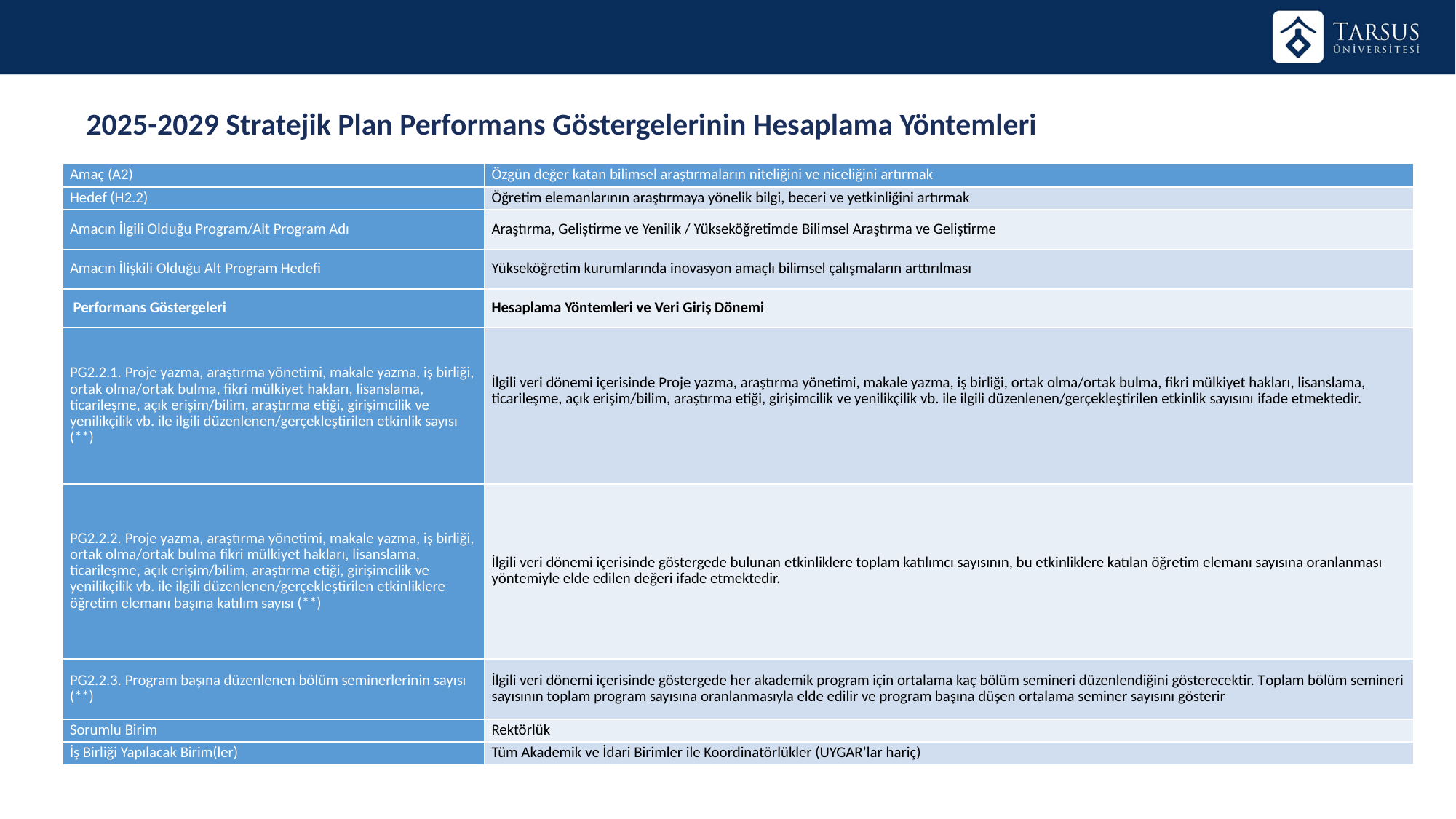

2025-2029 Stratejik Plan Performans Göstergelerinin Hesaplama Yöntemleri
| Amaç (A2) | Özgün değer katan bilimsel araştırmaların niteliğini ve niceliğini artırmak |
| --- | --- |
| Hedef (H2.2) | Öğretim elemanlarının araştırmaya yönelik bilgi, beceri ve yetkinliğini artırmak |
| Amacın İlgili Olduğu Program/Alt Program Adı | Araştırma, Geliştirme ve Yenilik / Yükseköğretimde Bilimsel Araştırma ve Geliştirme |
| Amacın İlişkili Olduğu Alt Program Hedefi | Yükseköğretim kurumlarında inovasyon amaçlı bilimsel çalışmaların arttırılması |
| Performans Göstergeleri | Hesaplama Yöntemleri ve Veri Giriş Dönemi |
| PG2.2.1. Proje yazma, araştırma yönetimi, makale yazma, iş birliği, ortak olma/ortak bulma, fikri mülkiyet hakları, lisanslama, ticarileşme, açık erişim/bilim, araştırma etiği, girişimcilik ve yenilikçilik vb. ile ilgili düzenlenen/gerçekleştirilen etkinlik sayısı (\*\*) | İlgili veri dönemi içerisinde Proje yazma, araştırma yönetimi, makale yazma, iş birliği, ortak olma/ortak bulma, fikri mülkiyet hakları, lisanslama, ticarileşme, açık erişim/bilim, araştırma etiği, girişimcilik ve yenilikçilik vb. ile ilgili düzenlenen/gerçekleştirilen etkinlik sayısını ifade etmektedir. |
| PG2.2.2. Proje yazma, araştırma yönetimi, makale yazma, iş birliği, ortak olma/ortak bulma fikri mülkiyet hakları, lisanslama, ticarileşme, açık erişim/bilim, araştırma etiği, girişimcilik ve yenilikçilik vb. ile ilgili düzenlenen/gerçekleştirilen etkinliklere öğretim elemanı başına katılım sayısı (\*\*) | İlgili veri dönemi içerisinde göstergede bulunan etkinliklere toplam katılımcı sayısının, bu etkinliklere katılan öğretim elemanı sayısına oranlanması yöntemiyle elde edilen değeri ifade etmektedir. |
| PG2.2.3. Program başına düzenlenen bölüm seminerlerinin sayısı (\*\*) | İlgili veri dönemi içerisinde göstergede her akademik program için ortalama kaç bölüm semineri düzenlendiğini gösterecektir. Toplam bölüm semineri sayısının toplam program sayısına oranlanmasıyla elde edilir ve program başına düşen ortalama seminer sayısını gösterir |
| Sorumlu Birim | Rektörlük |
| İş Birliği Yapılacak Birim(ler) | Tüm Akademik ve İdari Birimler ile Koordinatörlükler (UYGAR’lar hariç) |